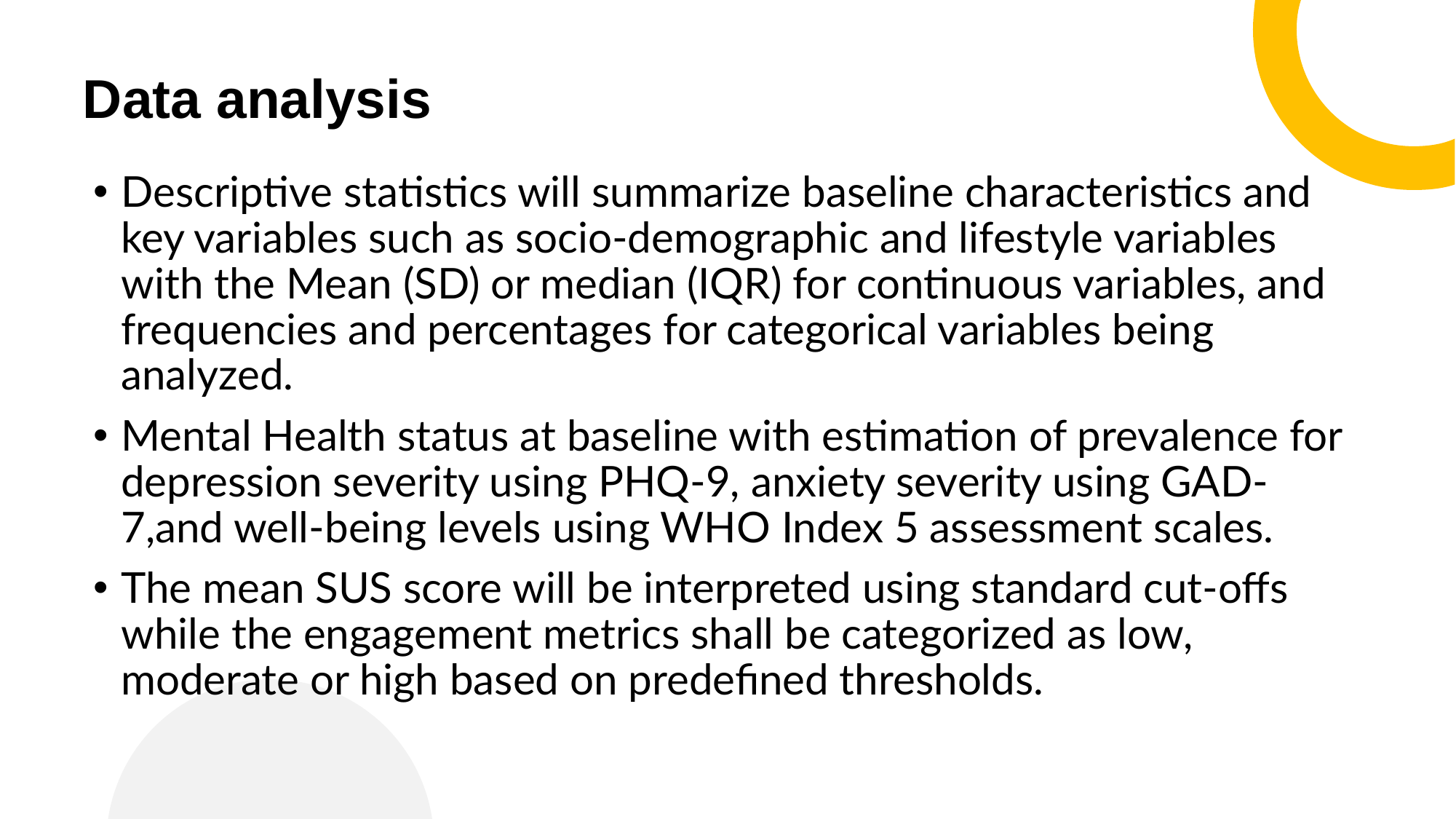

# Data analysis
Descriptive statistics will summarize baseline characteristics and key variables such as socio-demographic and lifestyle variables with the Mean (SD) or median (IQR) for continuous variables, and frequencies and percentages for categorical variables being analyzed.
Mental Health status at baseline with estimation of prevalence for depression severity using PHQ-9, anxiety severity using GAD-7,and well-being levels using WHO Index 5 assessment scales.
The mean SUS score will be interpreted using standard cut-offs while the engagement metrics shall be categorized as low, moderate or high based on predefined thresholds.